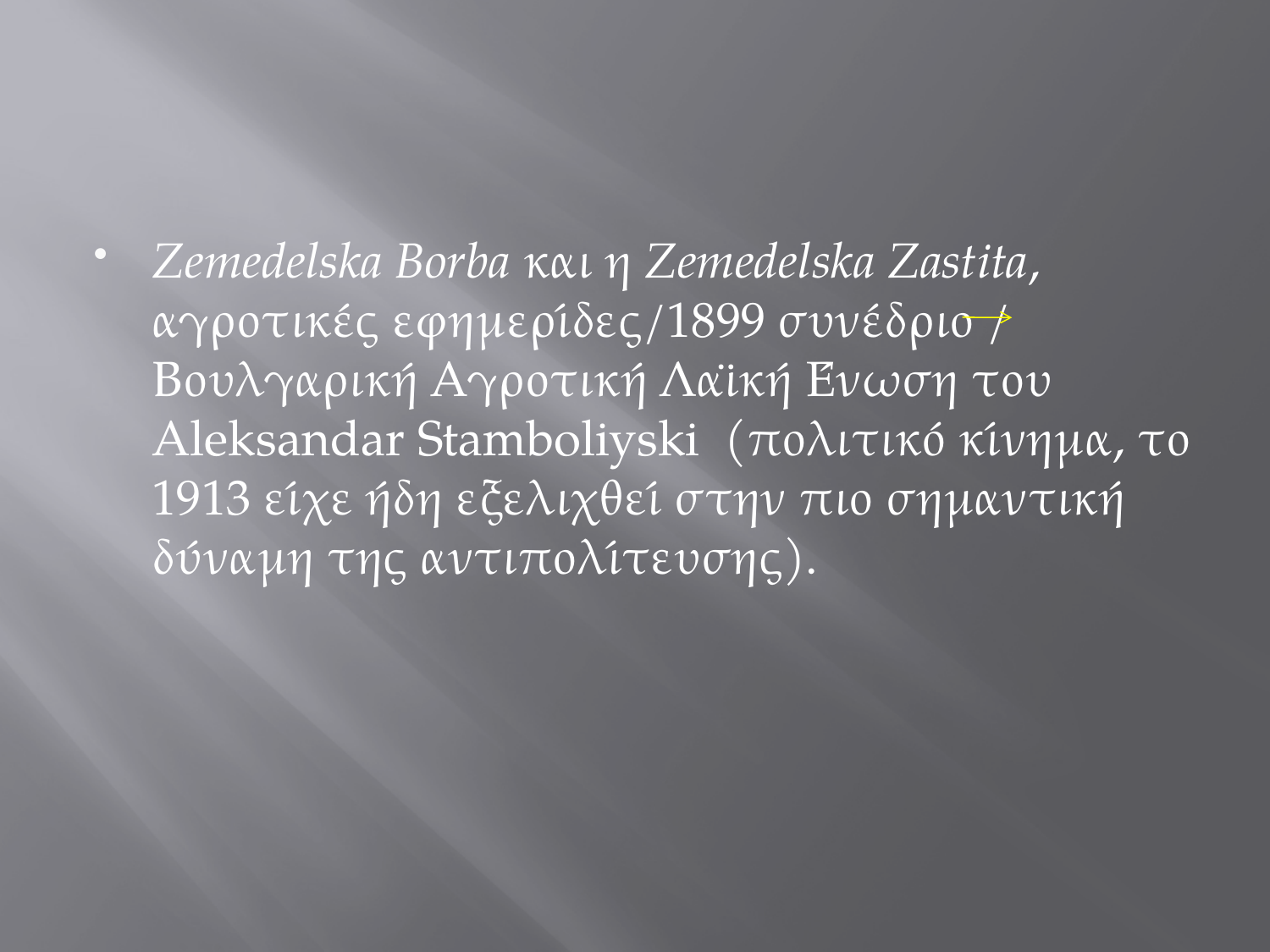

#
Zemedelska Borba και η Zemedelska Zastita, αγροτικές εφημερίδες/1899 συνέδριο /     Βουλγαρική Αγροτική Λαϊκή Ένωση του Aleksandar Stamboliyski  (πολιτικό κίνημα, το 1913 είχε ήδη εξελιχθεί στην πιο σημαντική δύναμη της αντιπολίτευσης).